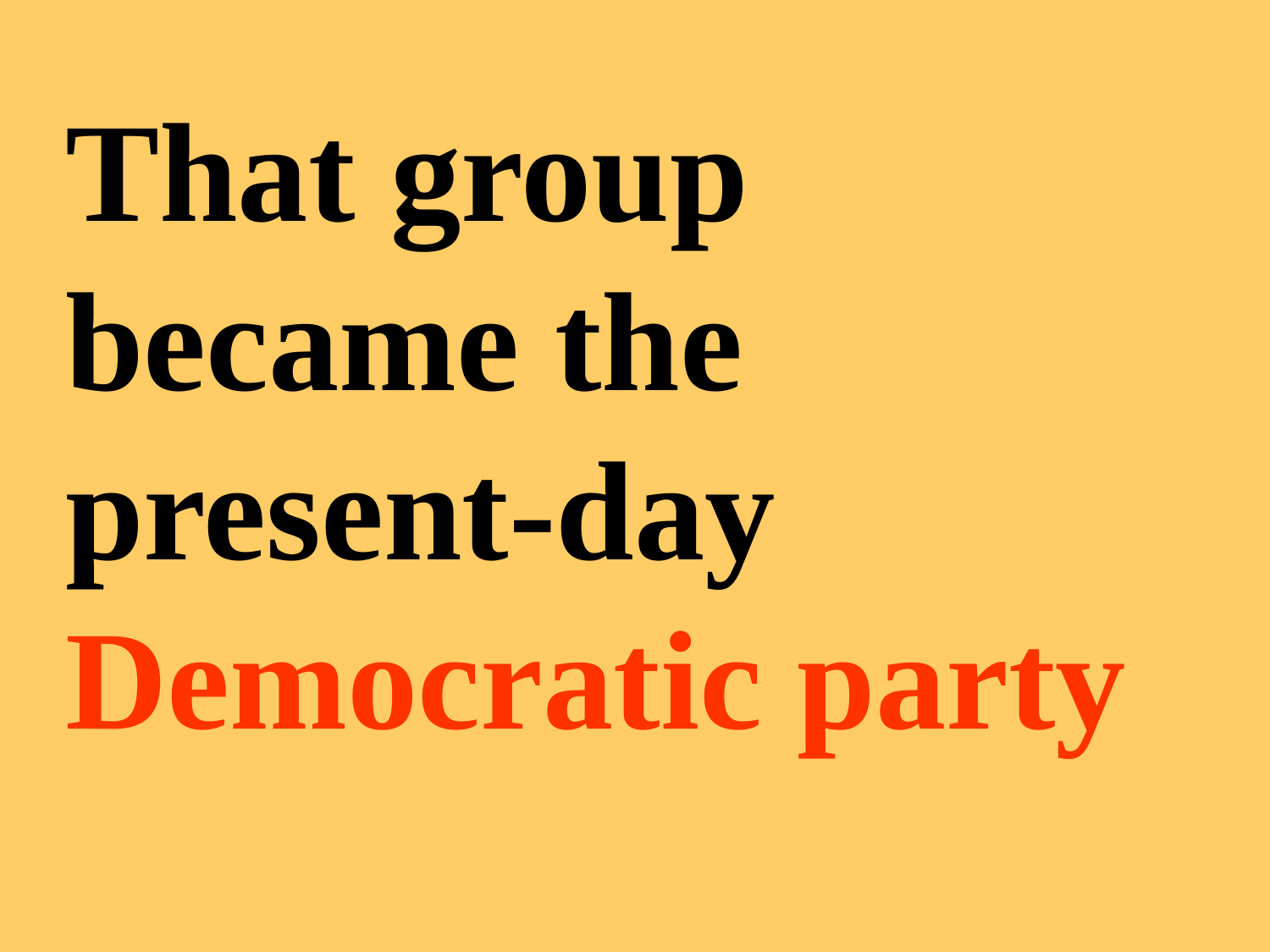

That group became the present-day Democratic party